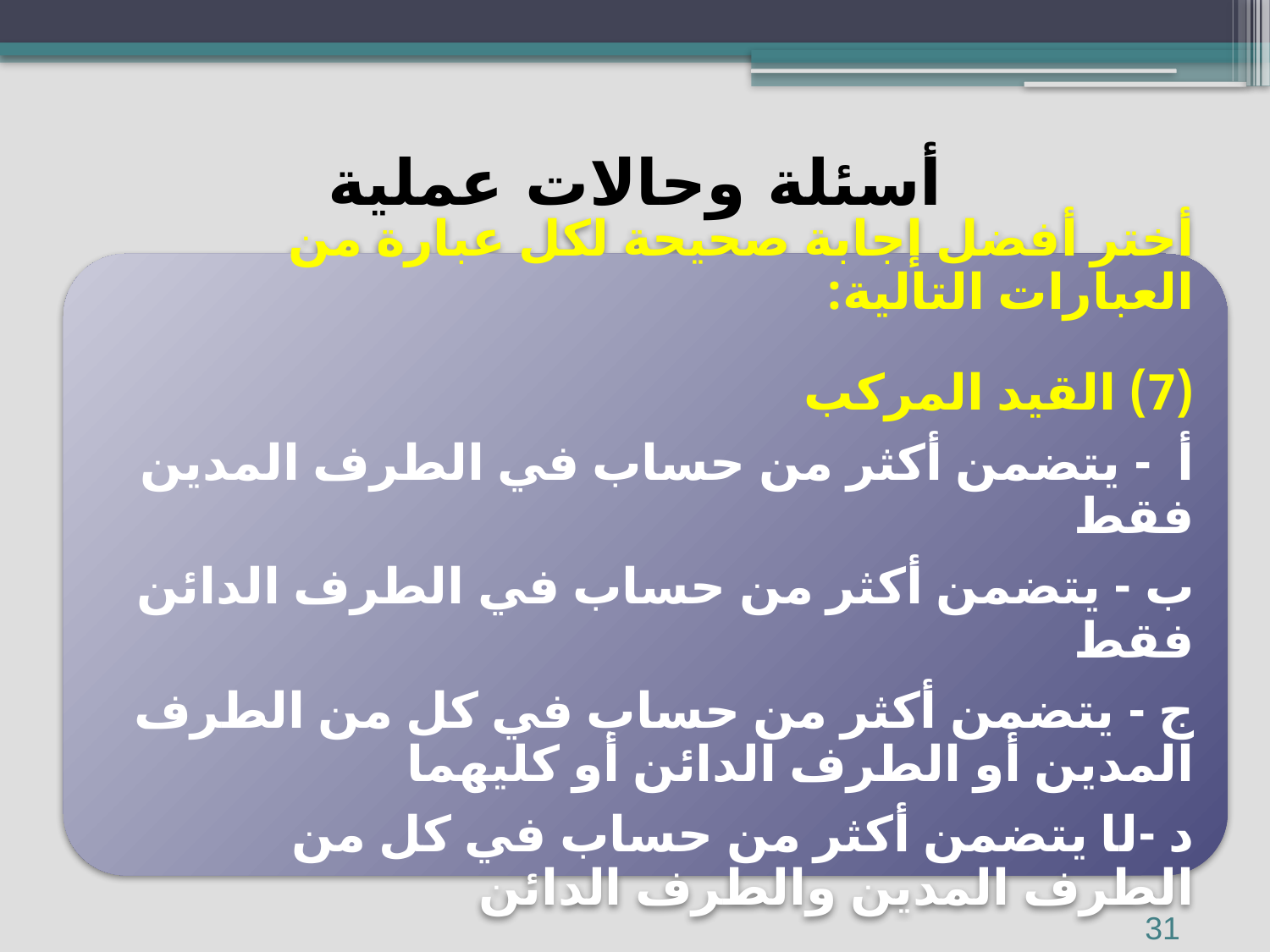

# أسئلة وحالات عملية
أختر أفضل إجابة صحيحة لكل عبارة من العبارات التالية:

(7) القيد المركب
أ  - يتضمن أكثر من حساب في الطرف المدين فقط
ب - يتضمن أكثر من حساب في الطرف الدائن فقط
ج - يتضمن أكثر من حساب في كل من الطرف المدين أو الطرف الدائن أو كليهما
د -لا يتضمن أكثر من حساب في كل من الطرف المدين والطرف الدائن
31